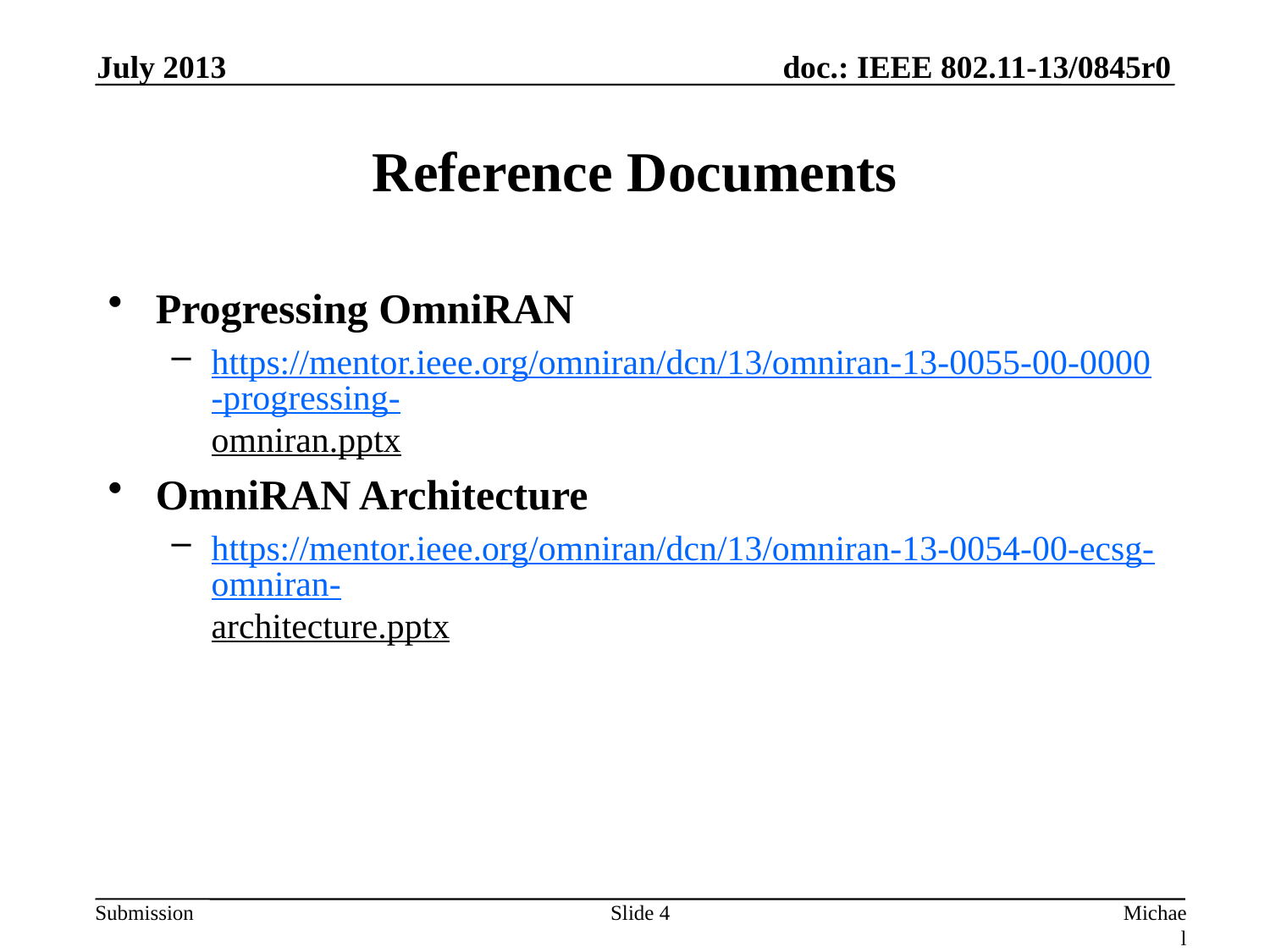

July 2013
# Reference Documents
Progressing OmniRAN
https://mentor.ieee.org/omniran/dcn/13/omniran-13-0055-00-0000-progressing-omniran.pptx
OmniRAN Architecture
https://mentor.ieee.org/omniran/dcn/13/omniran-13-0054-00-ecsg-omniran-architecture.pptx
Slide 4
Michael Montemurro, BlackBerry